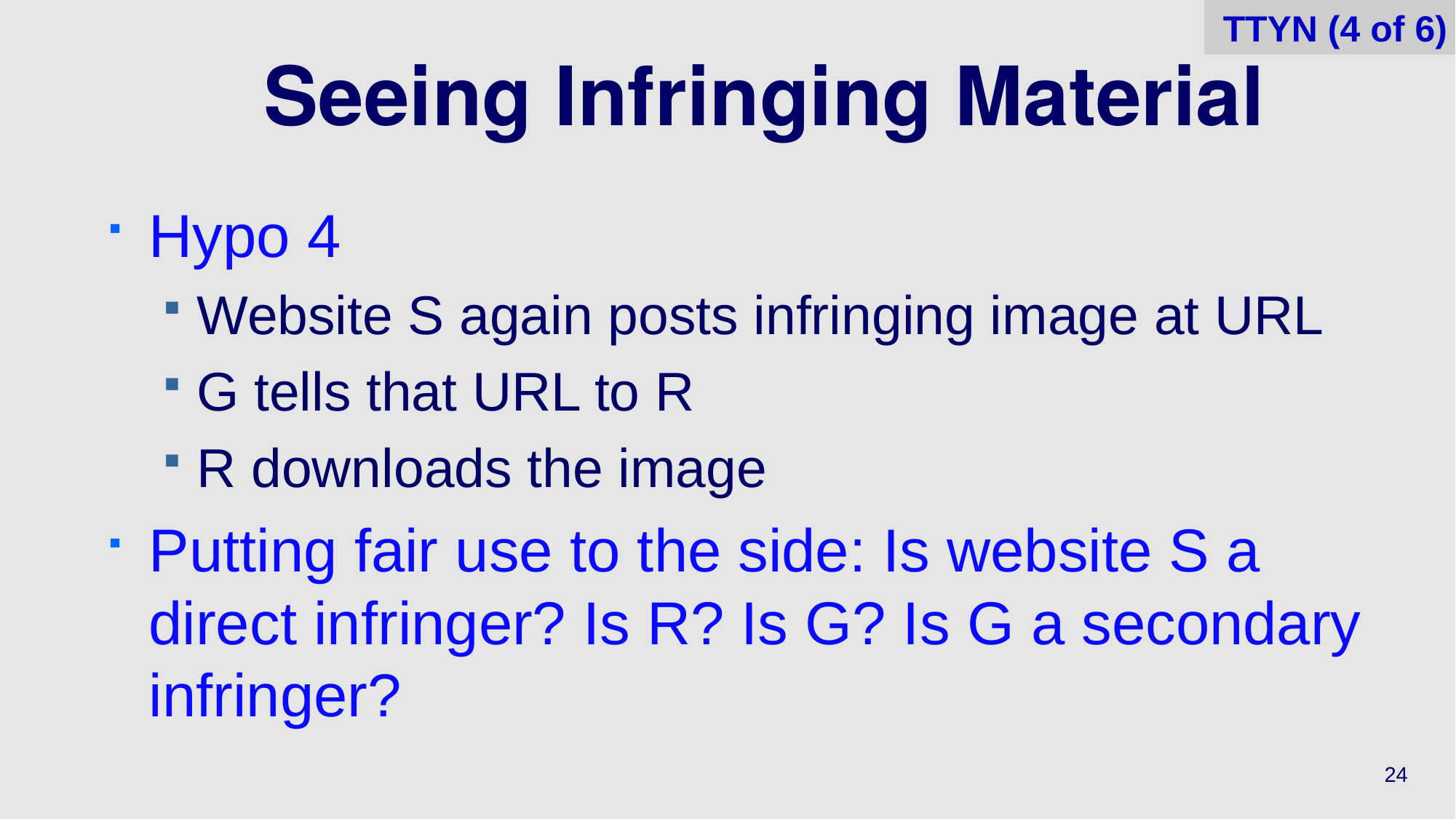

TTYN (4 of 6)
# Seeing Infringing Material
Hypo 4
Website S again posts infringing image at URL
G tells that URL to R
R downloads the image
Putting fair use to the side: Is website S a direct infringer? Is R? Is G? Is G a secondary infringer?
24